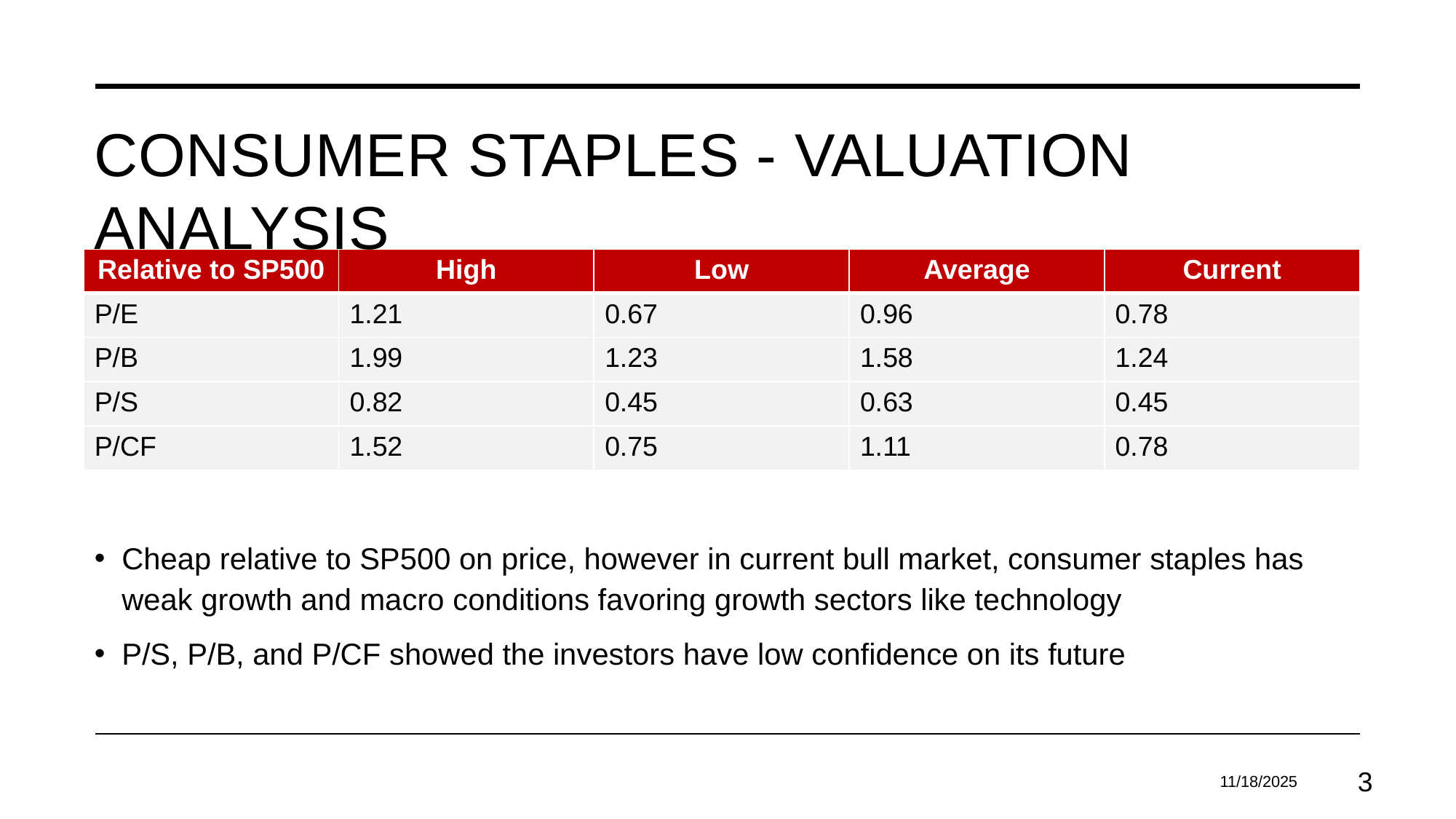

# Consumer Staples - Valuation Analysis
| Relative to SP500 | High | Low | Average | Current |
| --- | --- | --- | --- | --- |
| P/E | 1.21 | 0.67 | 0.96 | 0.78 |
| P/B | 1.99 | 1.23 | 1.58 | 1.24 |
| P/S | 0.82 | 0.45 | 0.63 | 0.45 |
| P/CF | 1.52 | 0.75 | 1.11 | 0.78 |
Cheap relative to SP500 on price, however in current bull market, consumer staples has weak growth and macro conditions favoring growth sectors like technology
P/S, P/B, and P/CF showed the investors have low confidence on its future

11/18/2025
3